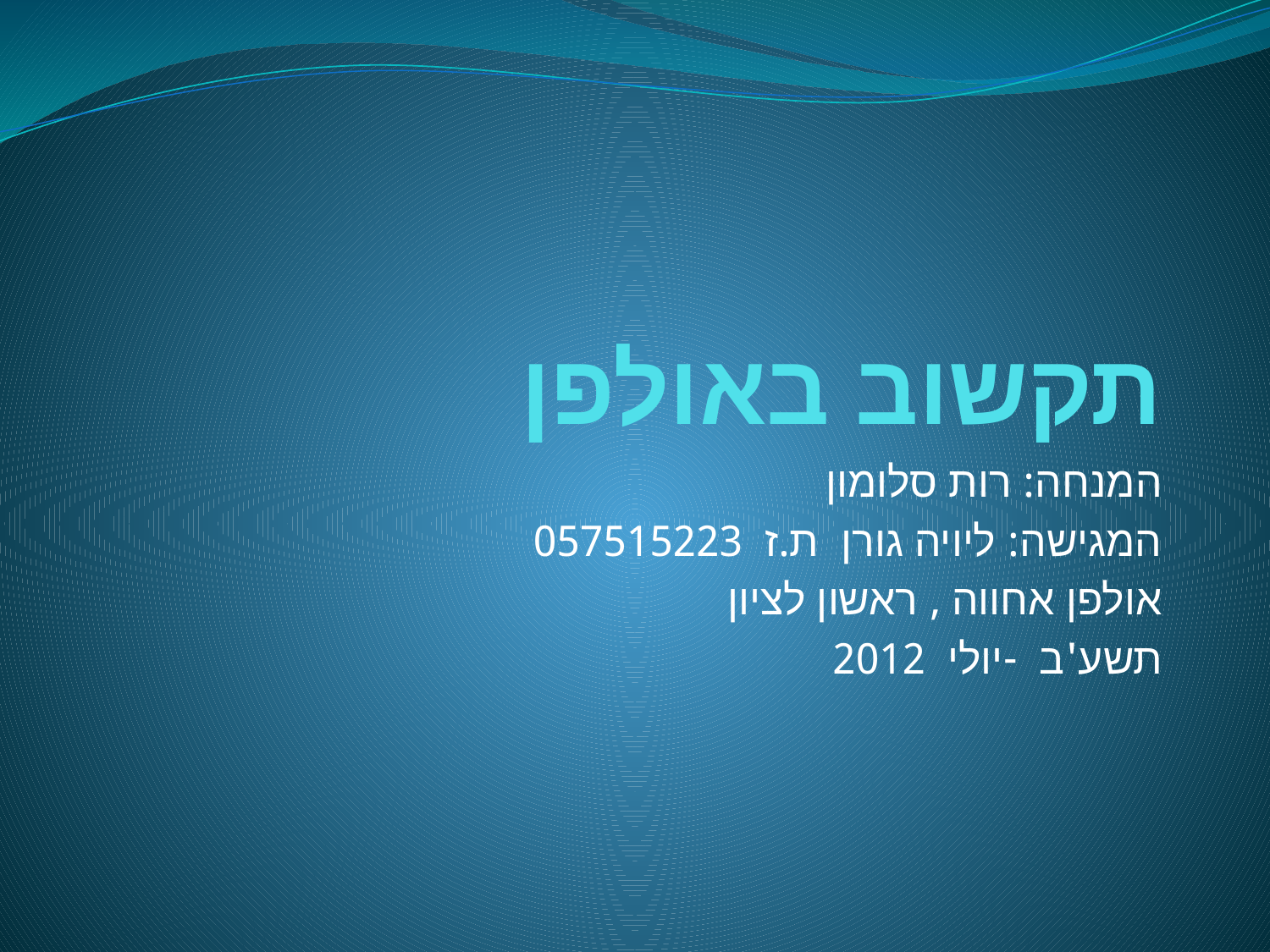

# תקשוב באולפן
המנחה: רות סלומון
המגישה: ליויה גורן  ת.ז  057515223
אולפן אחווה , ראשון לציון
תשע'ב  -יולי  2012